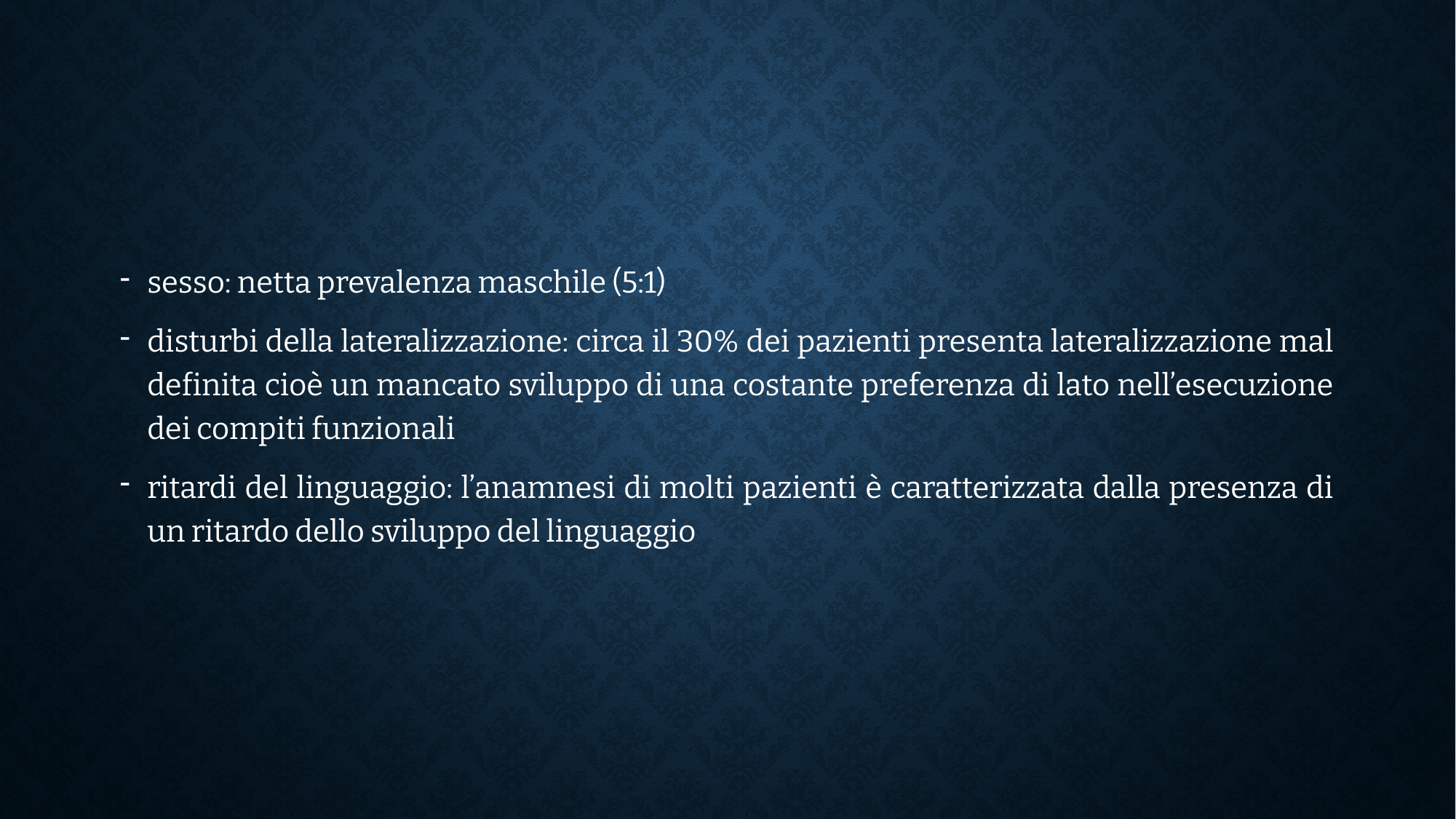

#
sesso: netta prevalenza maschile (5:1)
disturbi della lateralizzazione: circa il 30% dei pazienti presenta lateralizzazione mal definita cioè un mancato sviluppo di una costante preferenza di lato nell’esecuzione dei compiti funzionali
ritardi del linguaggio: l’anamnesi di molti pazienti è caratterizzata dalla presenza di un ritardo dello sviluppo del linguaggio